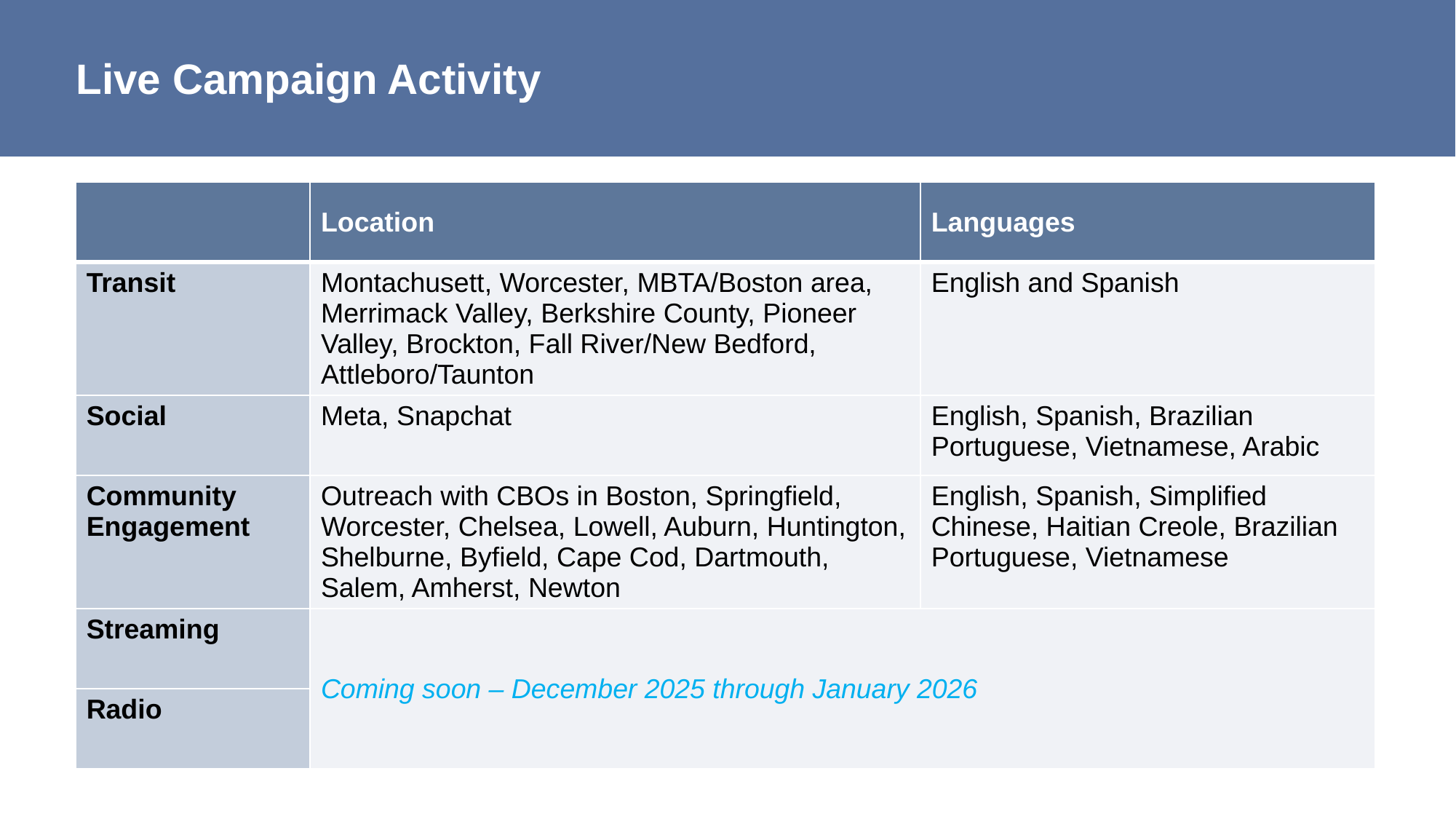

# Live Campaign Activity
|  | Location | Languages |
| --- | --- | --- |
| Transit | Montachusett, Worcester, MBTA/Boston area, Merrimack Valley, Berkshire County, Pioneer Valley, Brockton, Fall River/New Bedford, Attleboro/Taunton | English and Spanish |
| Social | Meta, Snapchat | English, Spanish, Brazilian Portuguese, Vietnamese, Arabic |
| Community Engagement | Outreach with CBOs in Boston, Springfield, Worcester, Chelsea, Lowell, Auburn, Huntington, Shelburne, Byfield, Cape Cod, Dartmouth, Salem, Amherst, Newton | English, Spanish, Simplified Chinese, Haitian Creole, Brazilian Portuguese, Vietnamese |
| Streaming | Coming soon – December 2025 through January 2026 |  |
| Radio |  |  |